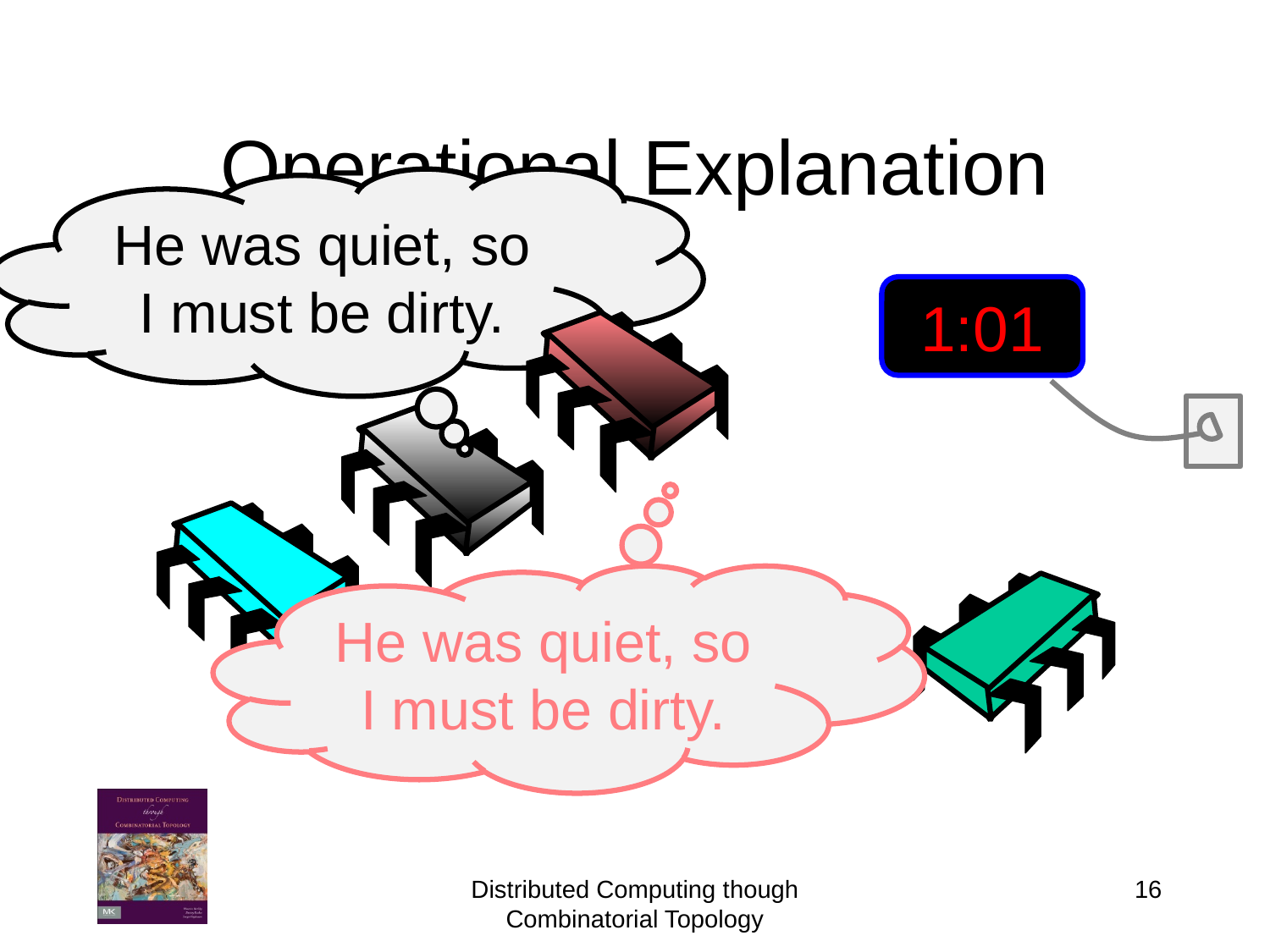

# Operational Explanation
He was quiet, so I must be dirty.
1:01

He was quiet, so I must be dirty.

16
Distributed Computing though Combinatorial Topology